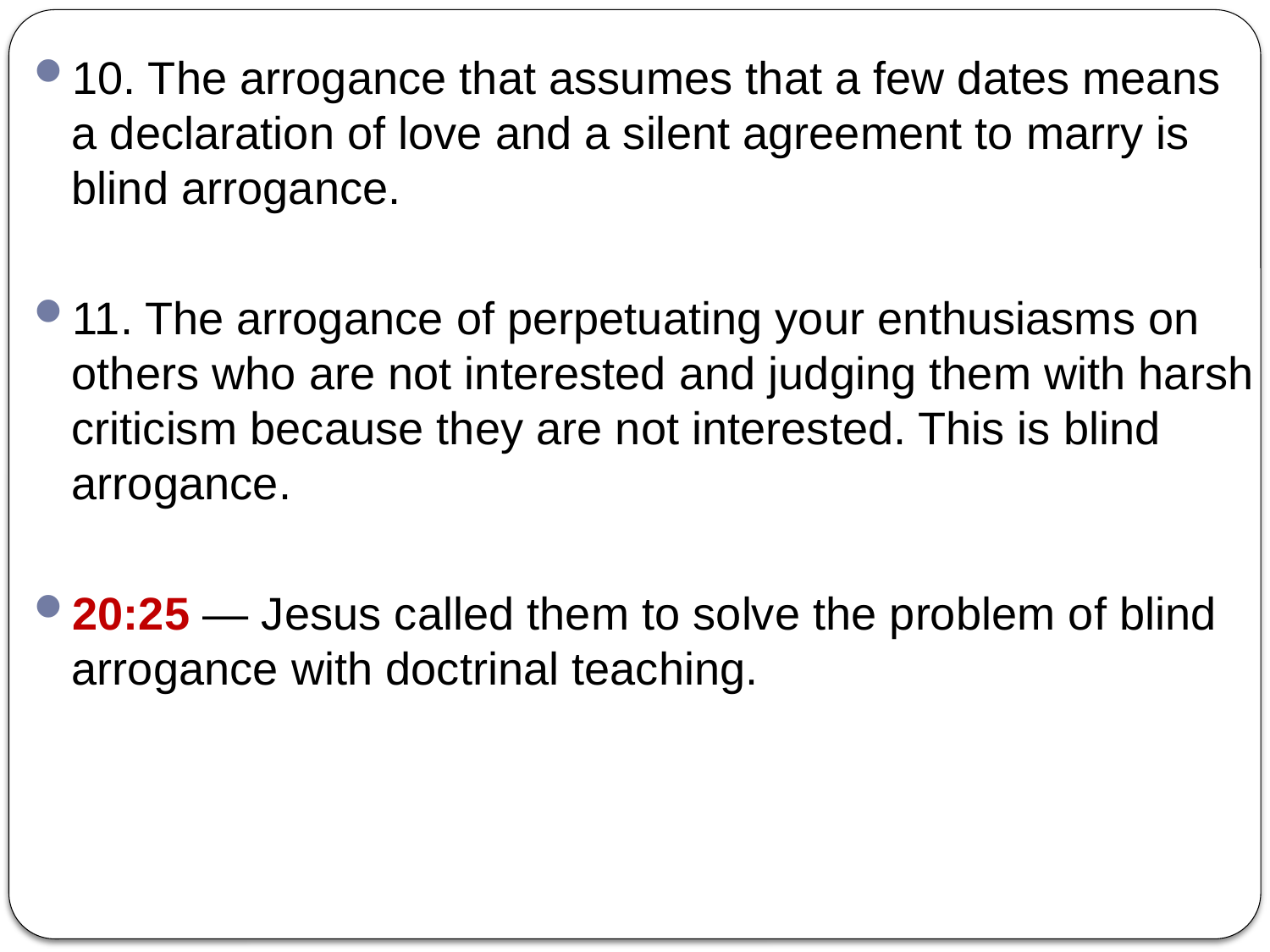

10. The arrogance that assumes that a few dates means a declaration of love and a silent agreement to marry is blind arrogance.

11. The arrogance of perpetuating your enthusiasms on others who are not interested and judging them with harsh criticism because they are not interested. This is blind arrogance.

20:25 — Jesus called them to solve the problem of blind arrogance with doctrinal teaching.